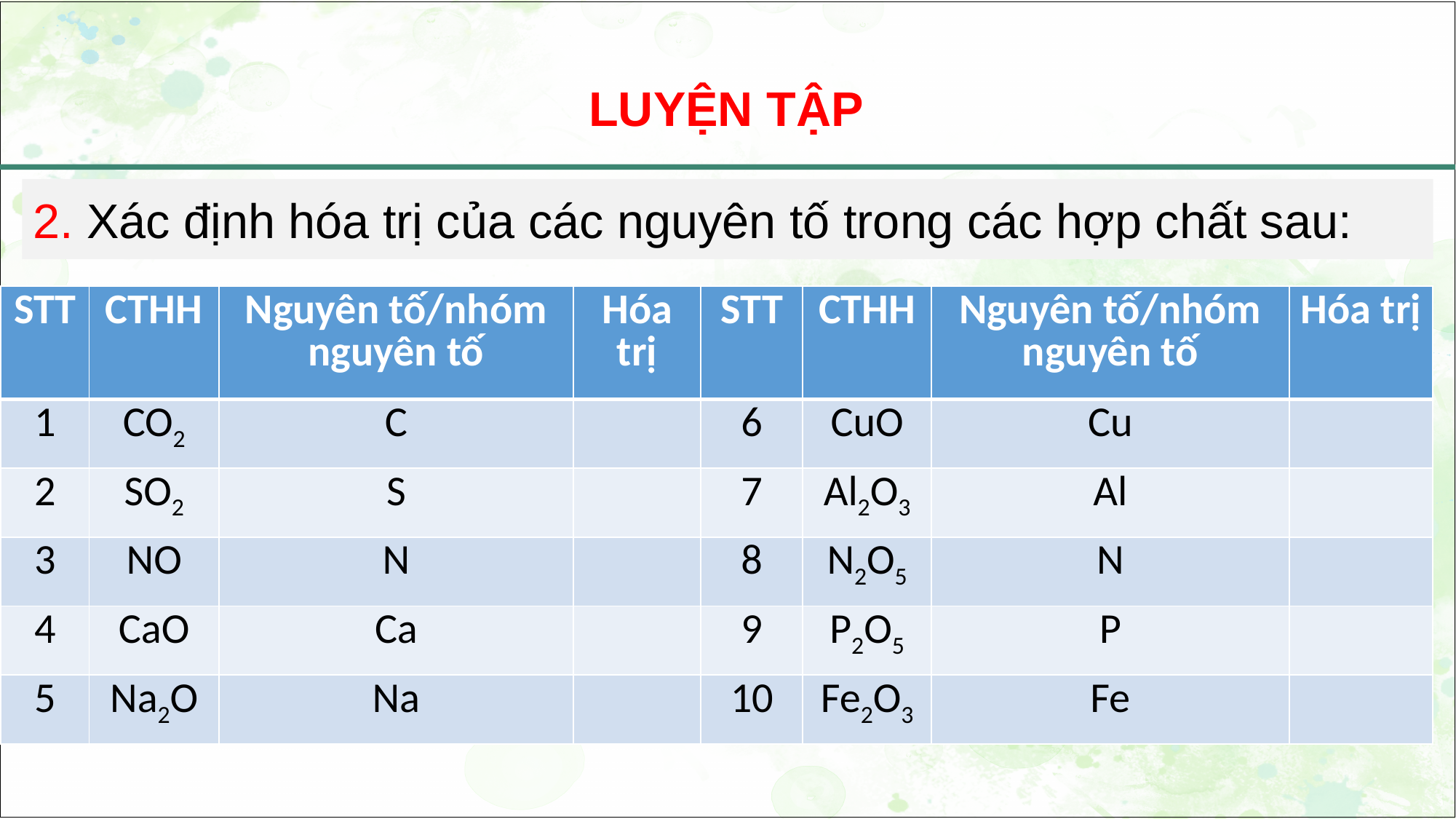

LUYỆN TẬP

2. Xác định hóa trị của các nguyên tố trong các hợp chất sau:
| STT | CTHH | Nguyên tố/nhóm nguyên tố | Hóa trị | STT | CTHH | Nguyên tố/nhóm nguyên tố | Hóa trị |
| --- | --- | --- | --- | --- | --- | --- | --- |
| 1 | CO2 | C |  | 6 | CuO | Cu |  |
| 2 | SO2 | S |  | 7 | Al2O3 | Al |  |
| 3 | NO | N |  | 8 | N2O5 | N |  |
| 4 | CaO | Ca |  | 9 | P2O5 | P |  |
| 5 | Na2O | Na |  | 10 | Fe2O3 | Fe |  |